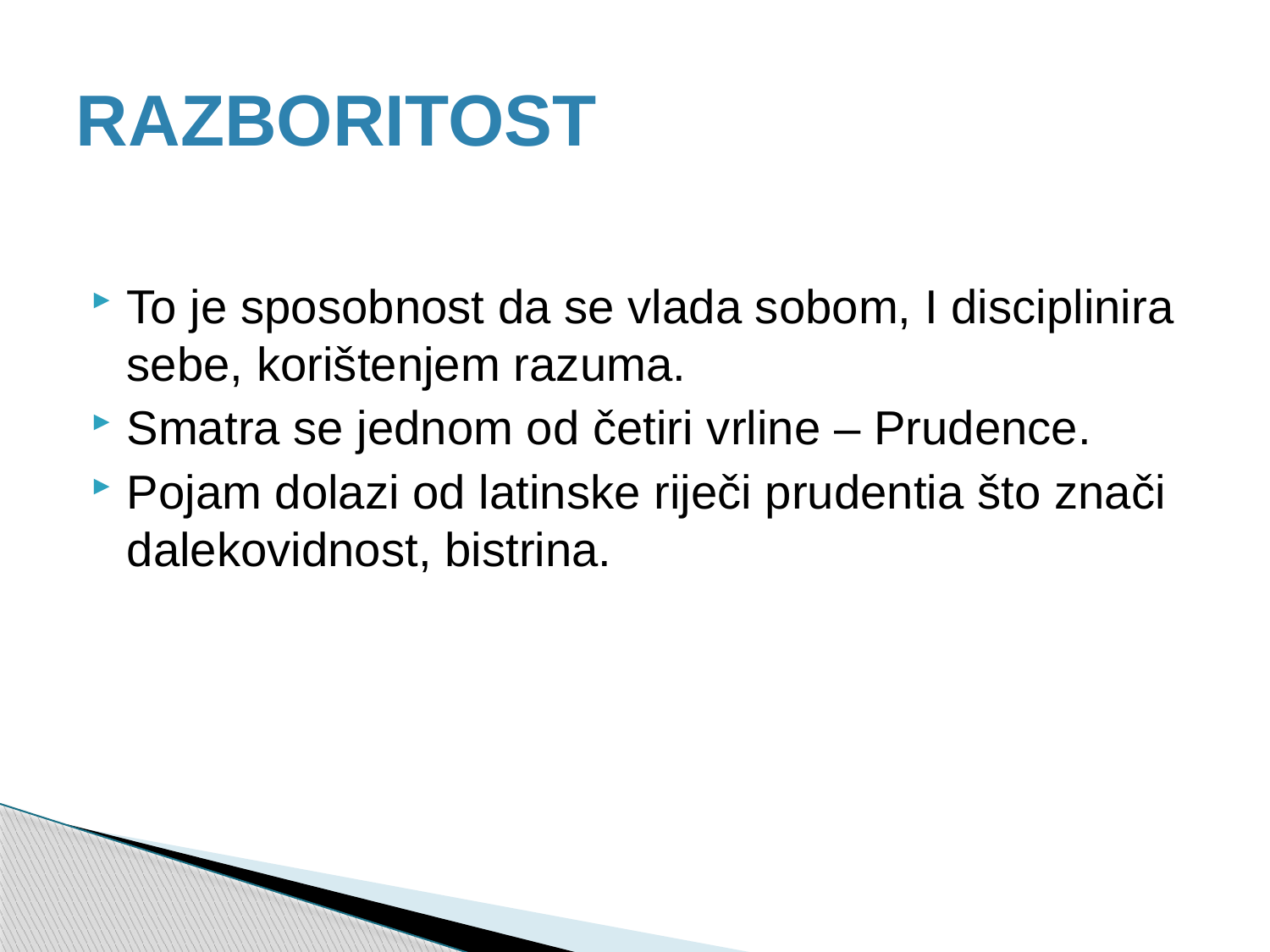

# RAZBORITOST

To je sposobnost da se vlada sobom, I disciplinira sebe, korištenjem razuma.
Smatra se jednom od četiri vrline – Prudence.
Pojam dolazi od latinske riječi prudentia što znači dalekovidnost, bistrina.